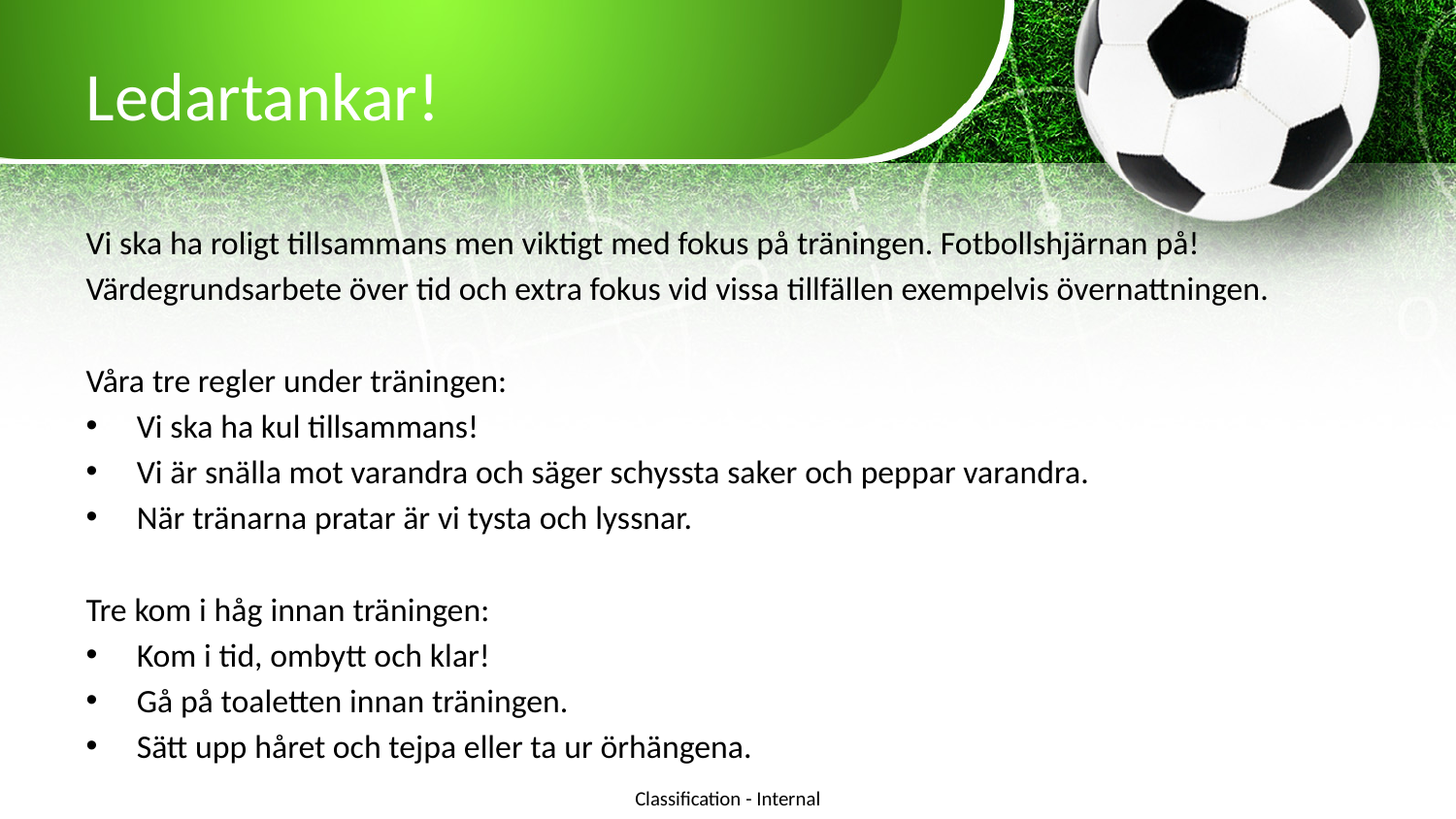

# Ledartankar!
Vi ska ha roligt tillsammans men viktigt med fokus på träningen. Fotbollshjärnan på!
Värdegrundsarbete över tid och extra fokus vid vissa tillfällen exempelvis övernattningen.

Våra tre regler under träningen:
Vi ska ha kul tillsammans!
Vi är snälla mot varandra och säger schyssta saker och peppar varandra.
När tränarna pratar är vi tysta och lyssnar.

Tre kom i håg innan träningen:
Kom i tid, ombytt och klar!
Gå på toaletten innan träningen.
Sätt upp håret och tejpa eller ta ur örhängena.